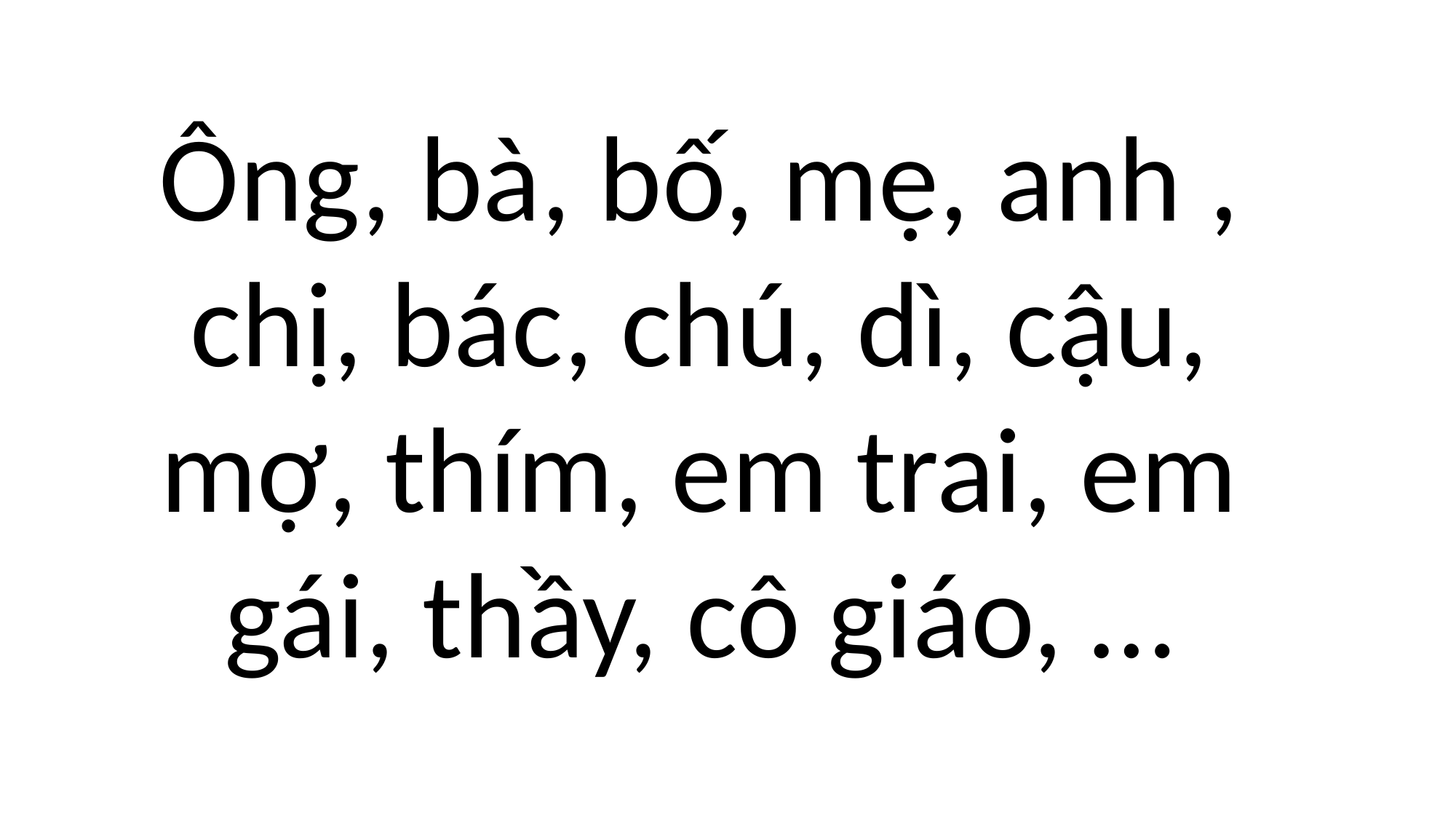

# Ông, bà, bố, mẹ, anh , chị, bác, chú, dì, cậu, mợ, thím, em trai, em gái, thầy, cô giáo, …